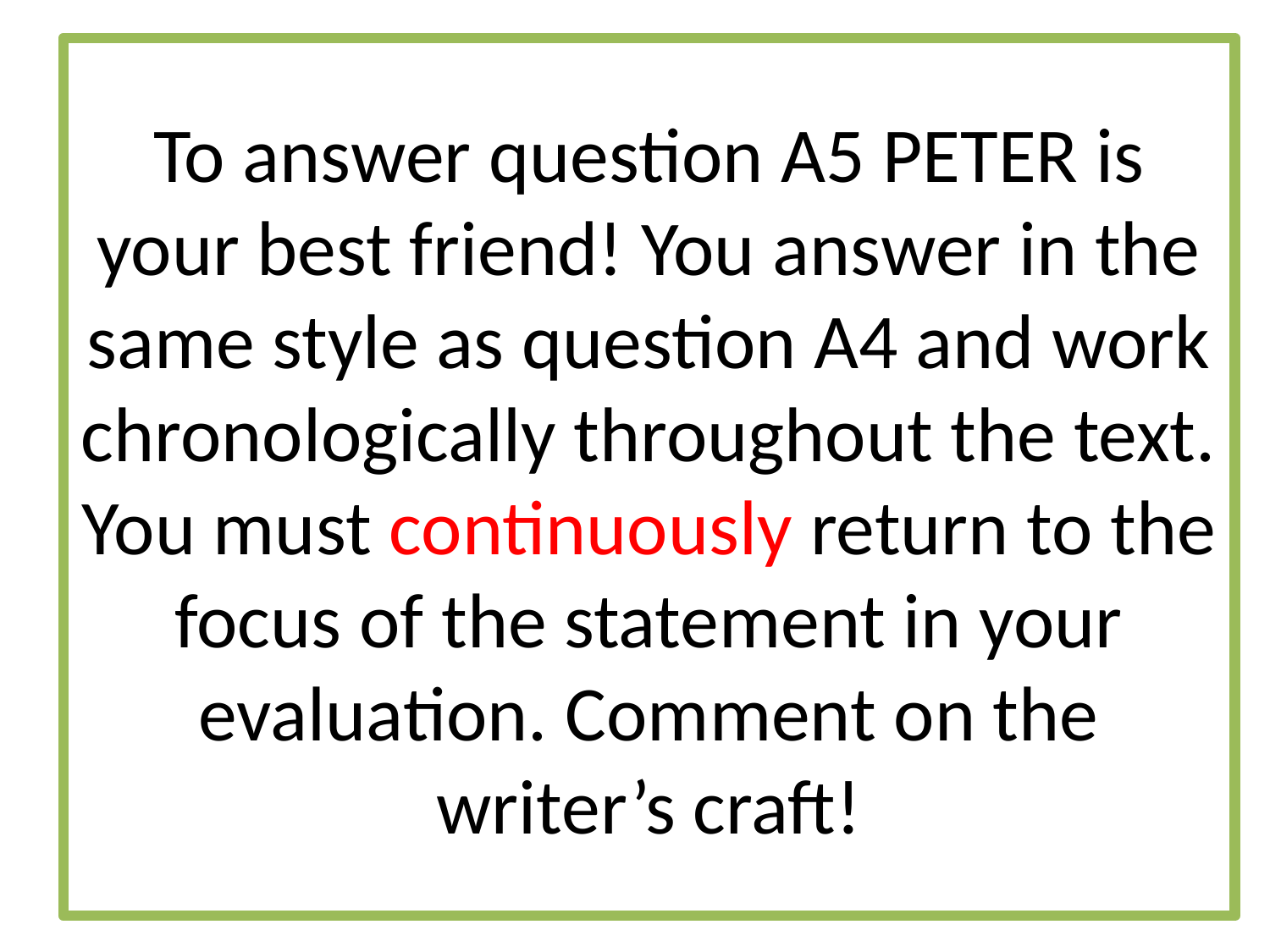

# To answer question A5 PETER is your best friend! You answer in the same style as question A4 and work chronologically throughout the text. You must continuously return to the focus of the statement in your evaluation. Comment on the writer’s craft!